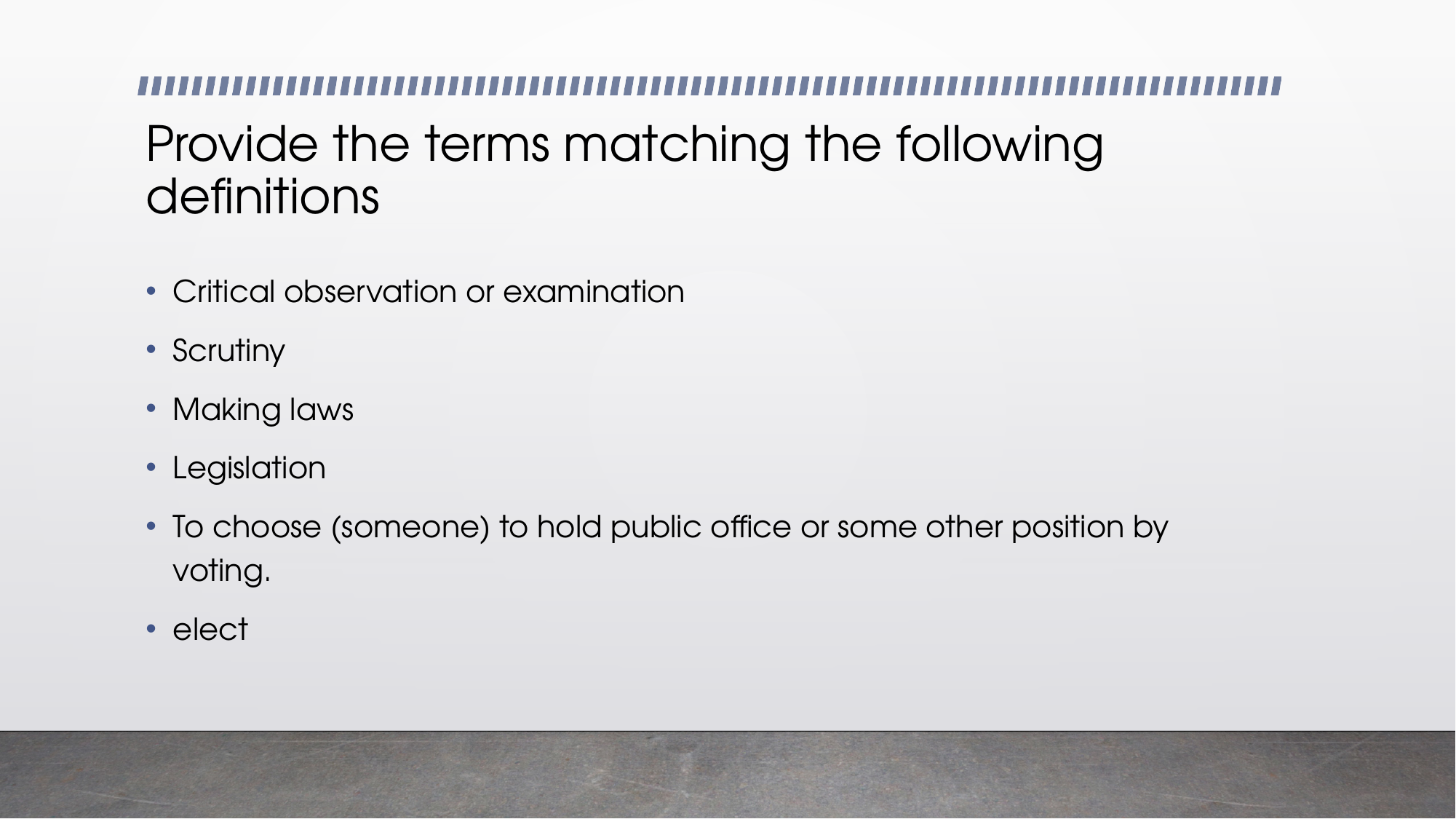

# Provide the terms matching the following definitions
Critical observation or examination
Scrutiny
Making laws
Legislation
To choose (someone) to hold public office or some other position by voting.
elect